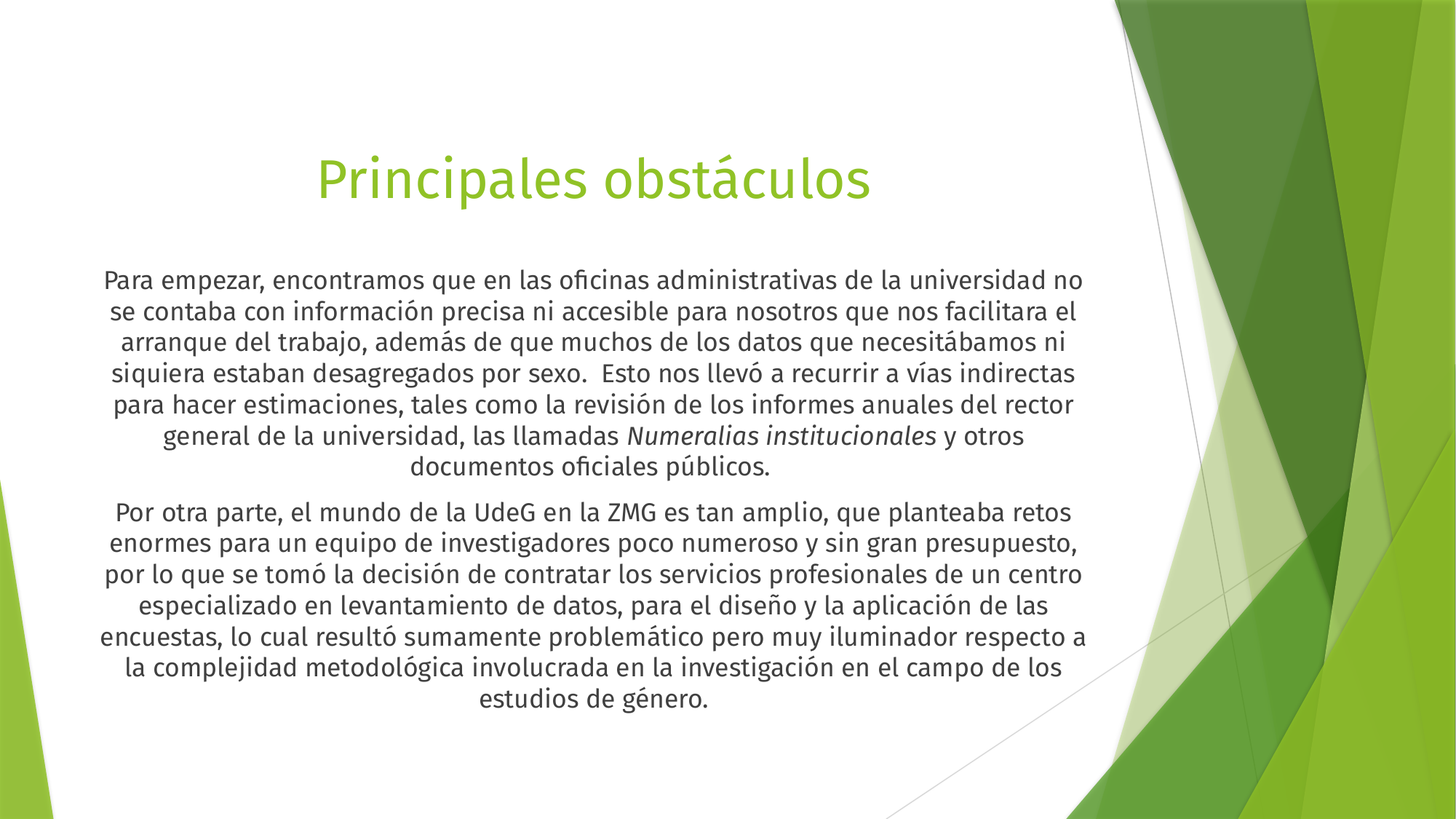

# Principales obstáculos
Para empezar, encontramos que en las oficinas administrativas de la universidad no se contaba con información precisa ni accesible para nosotros que nos facilitara el arranque del trabajo, además de que muchos de los datos que necesitábamos ni siquiera estaban desagregados por sexo.  Esto nos llevó a recurrir a vías indirectas para hacer estimaciones, tales como la revisión de los informes anuales del rector general de la universidad, las llamadas Numeralias institucionales y otros documentos oficiales públicos.
Por otra parte, el mundo de la UdeG en la ZMG es tan amplio, que planteaba retos enormes para un equipo de investigadores poco numeroso y sin gran presupuesto, por lo que se tomó la decisión de contratar los servicios profesionales de un centro especializado en levantamiento de datos, para el diseño y la aplicación de las encuestas, lo cual resultó sumamente problemático pero muy iluminador respecto a la complejidad metodológica involucrada en la investigación en el campo de los estudios de género.